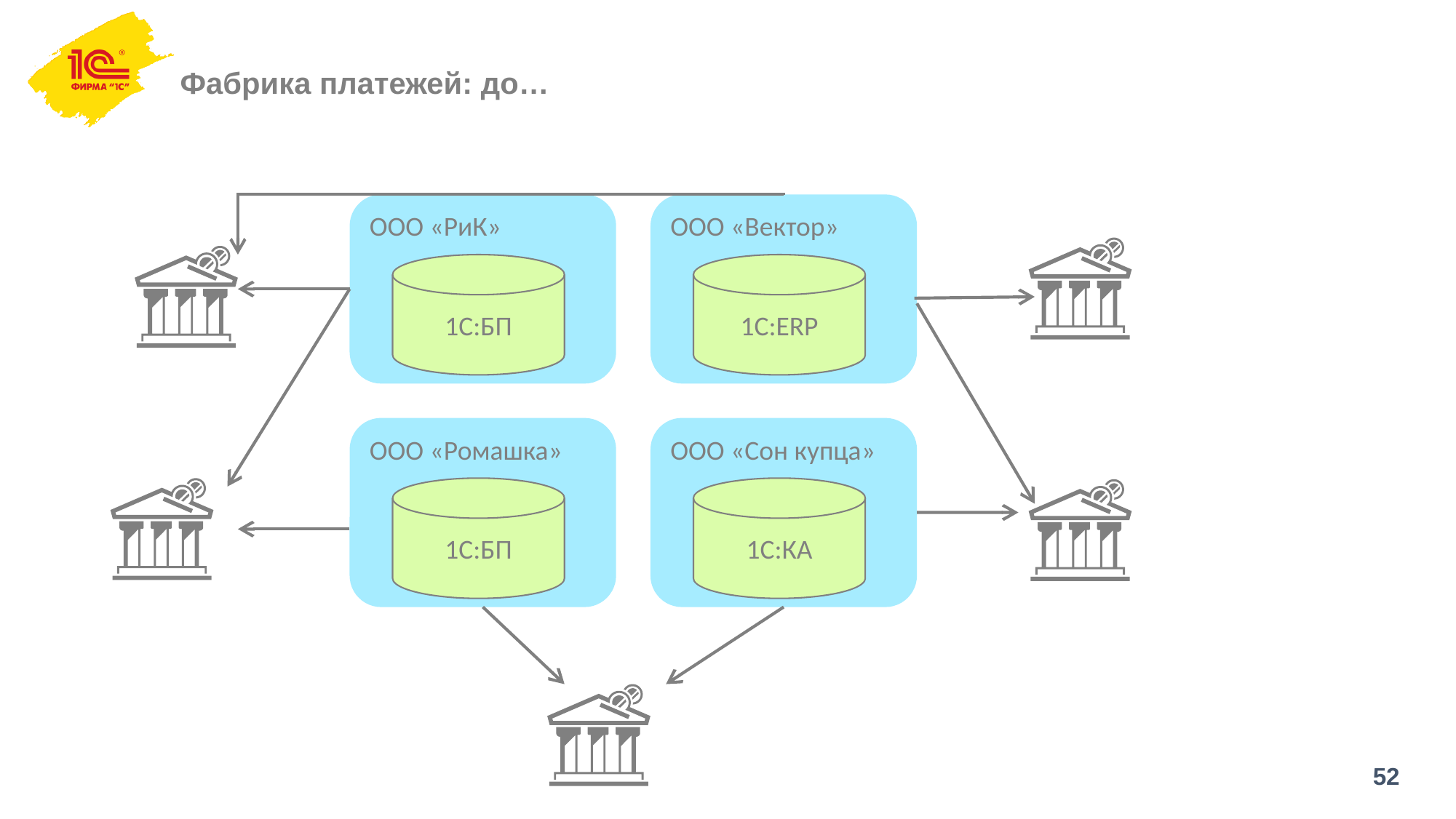

# Фабрика платежей: до…
ООО «РиК»
ООО «Вектор»

1С:БП
1С:ERP
ООО «Ромашка»
ООО «Сон купца»

1С:БП
1С:КА